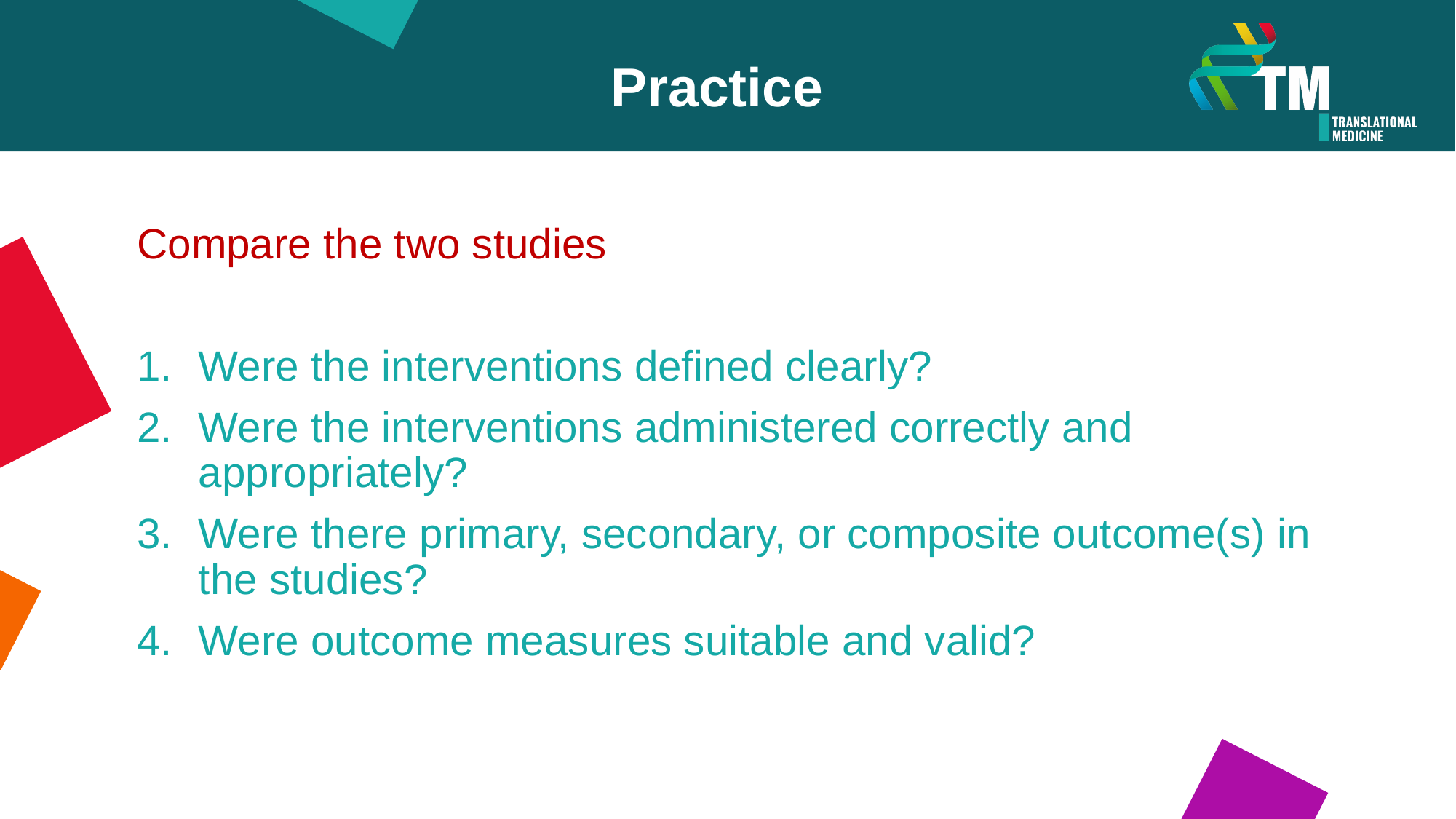

Practice
Compare the two studies

Were the interventions defined clearly?
Were the interventions administered correctly and appropriately?
Were there primary, secondary, or composite outcome(s) in the studies?
Were outcome measures suitable and valid?